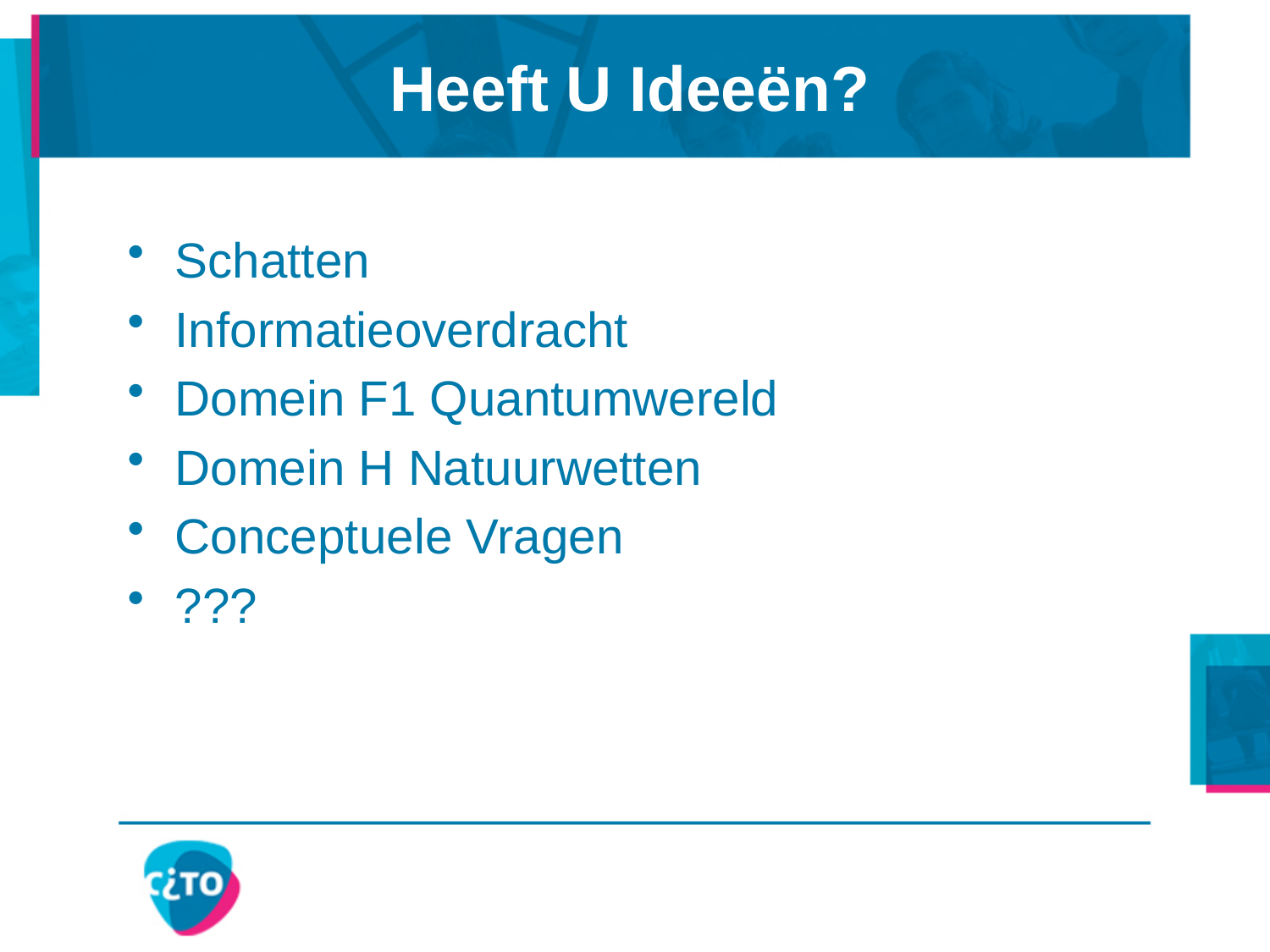

# Heeft U Ideeën?
Schatten
Informatieoverdracht
Domein F1 Quantumwereld
Domein H Natuurwetten
Conceptuele Vragen
???